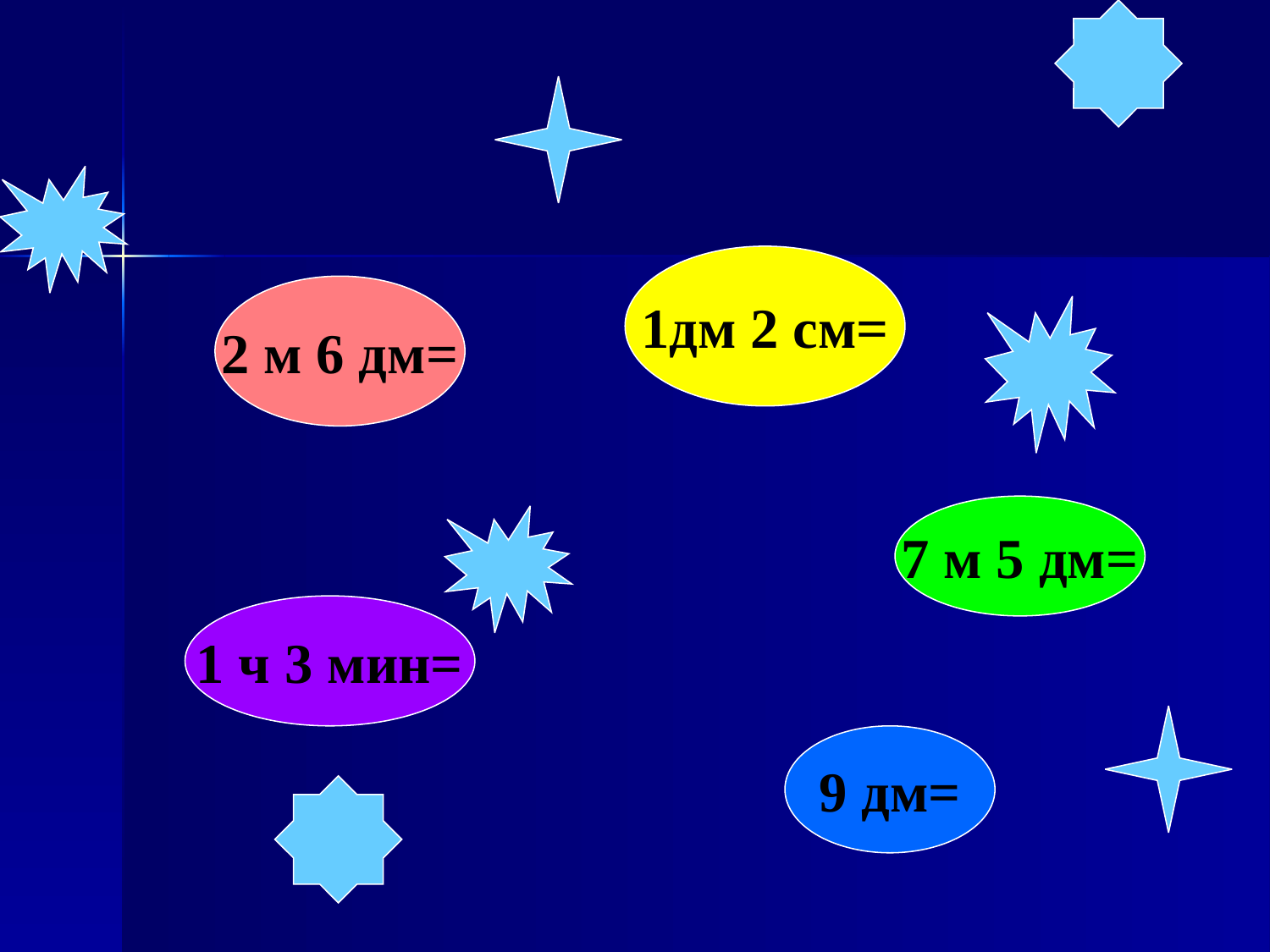

#

1дм 2 см=
2 м 6 дм=

7 м 5 дм=

1 ч 3 мин=

9 дм=